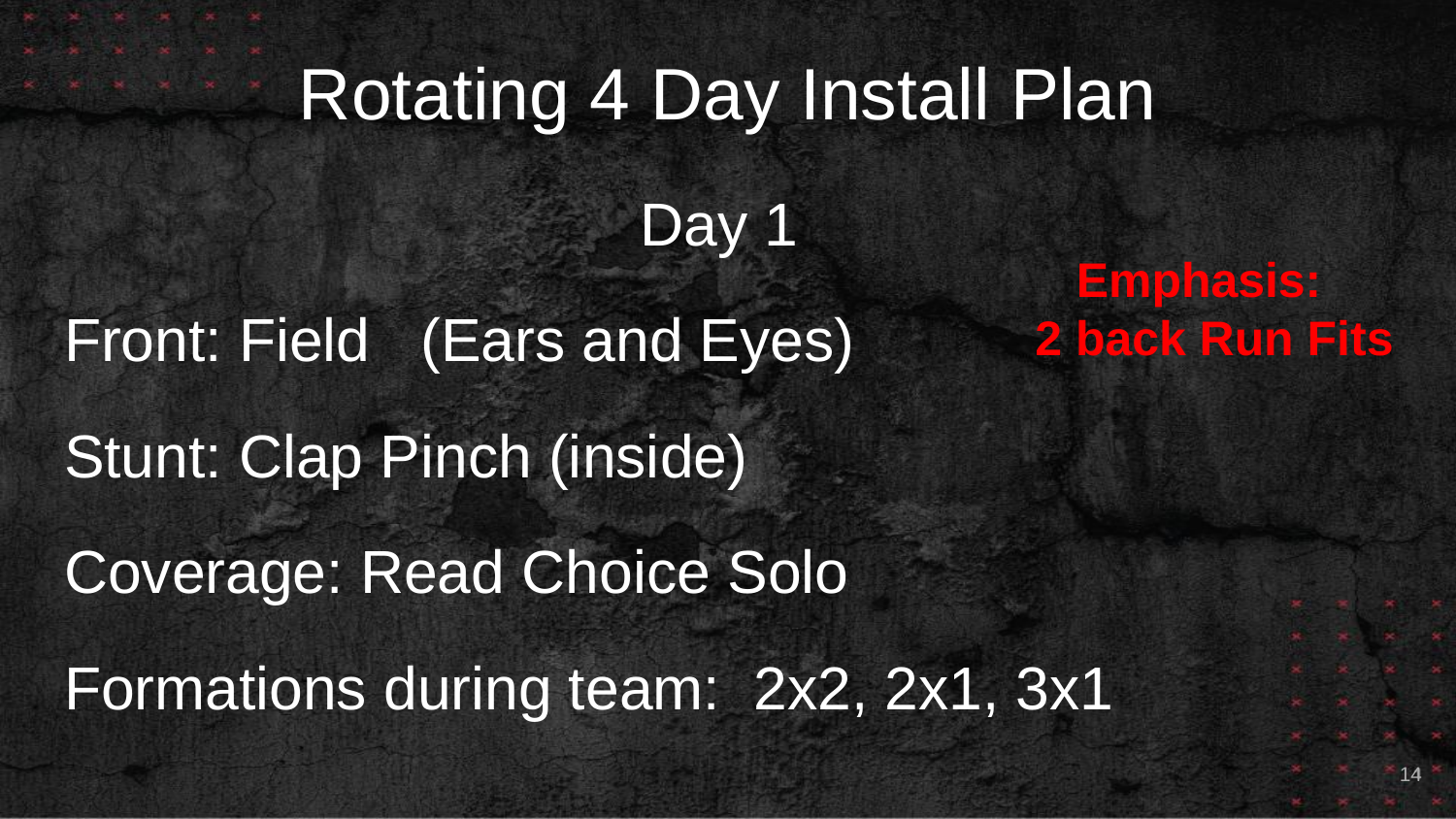

# Rotating 4 Day Install Plan
Day 1
Front: Field   (Ears and Eyes)
Stunt: Clap Pinch (inside)
Coverage: Read Choice Solo
Formations during team:  2x2, 2x1, 3x1
Emphasis:
2 back Run Fits
14